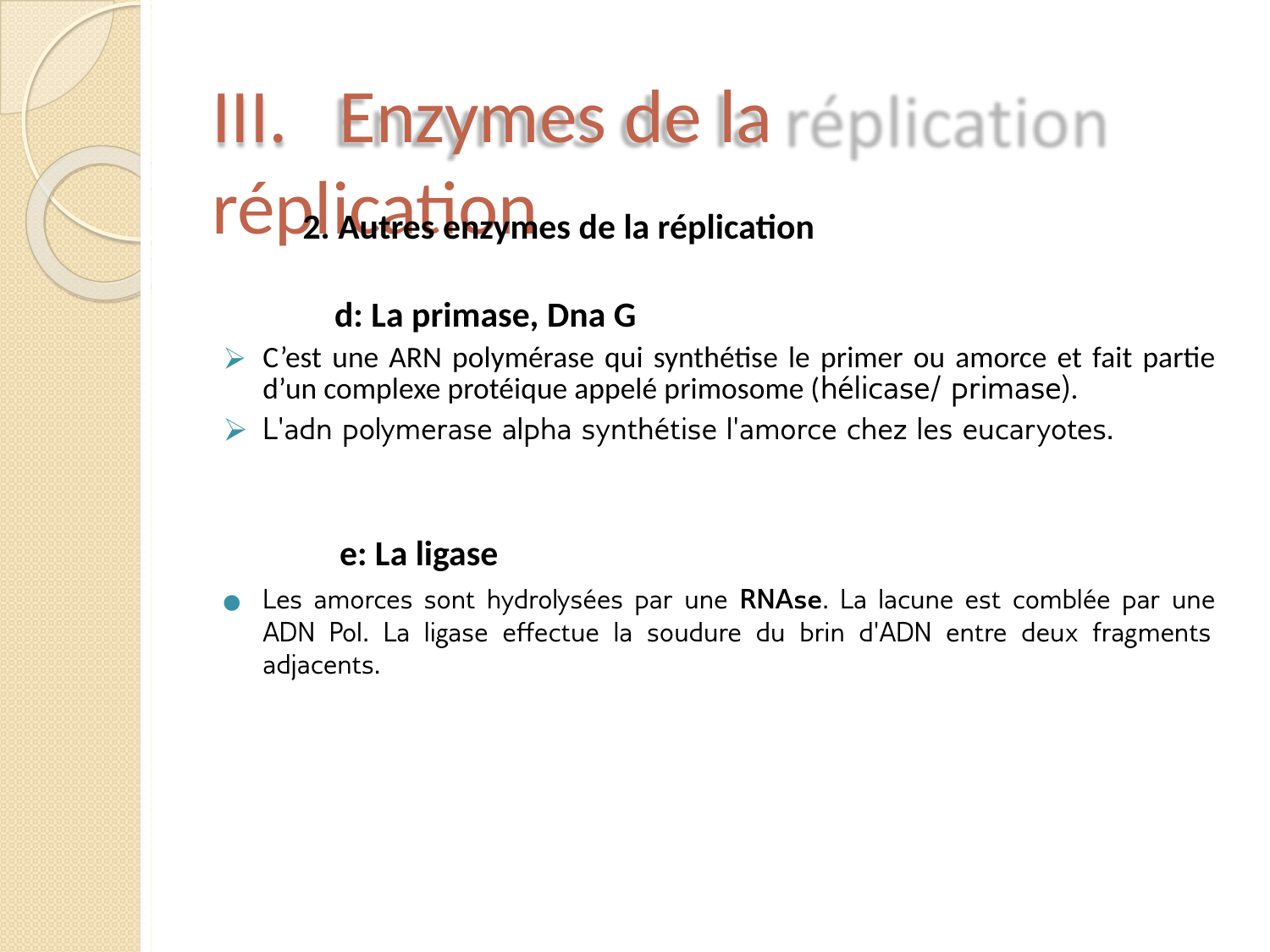

# III.	Enzymes de la réplication

2. Autres enzymes de la réplication

d: La primase, Dna G
C’est une ARN polymérase qui synthétise le primer ou amorce et fait partie  d’un complexe protéique appelé primosome (hélicase/ primase).
L'adn polymerase alpha synthétise l'amorce chez les eucaryotes.

e: La ligase
Les amorces sont hydrolysées par une RNAse. La lacune est comblée par une  ADN Pol. La ligase effectue la soudure du brin d'ADN entre deux fragments  adjacents.